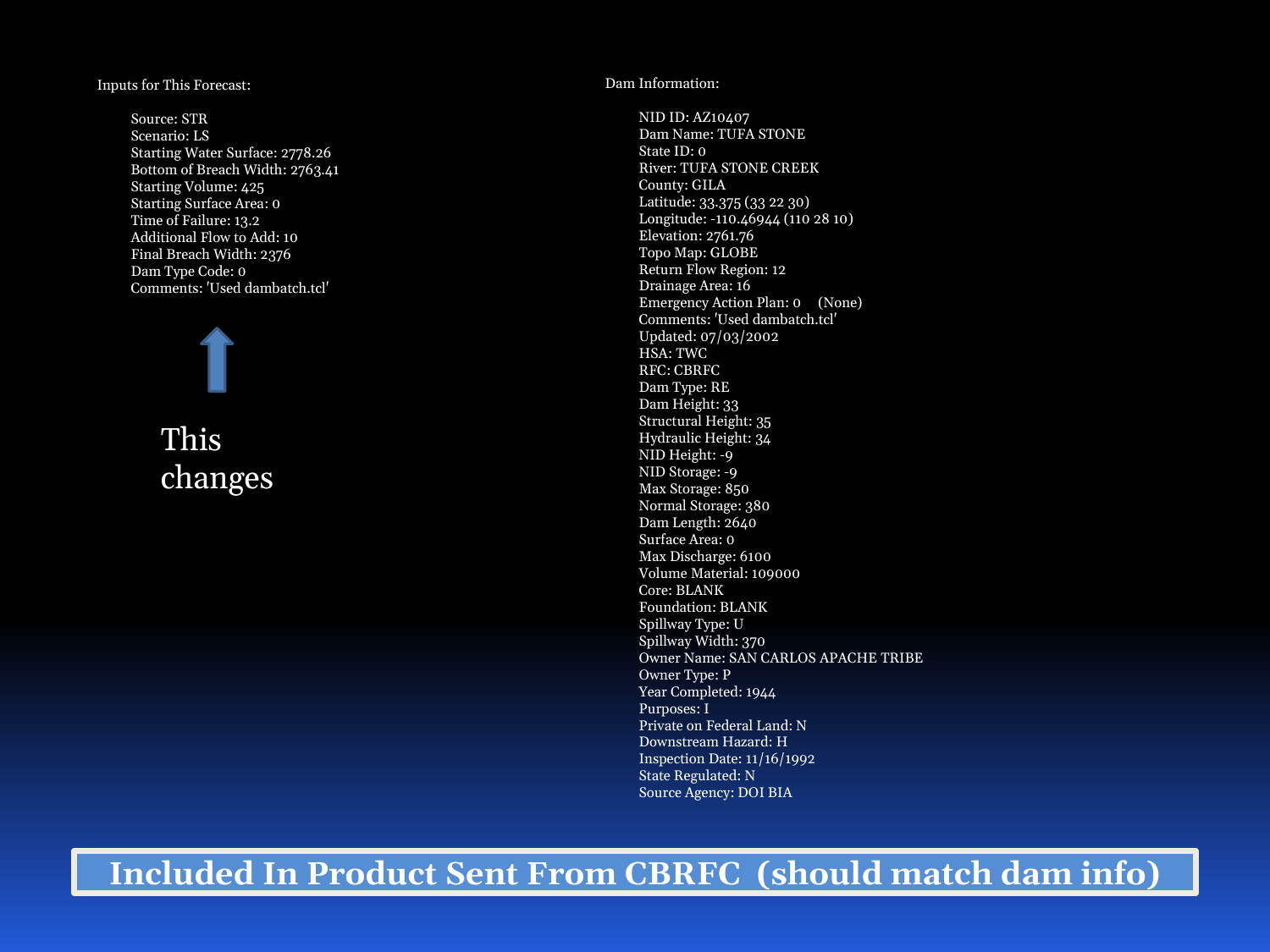

Inputs for This Forecast:

          Source: STR
          Scenario: LS
          Starting Water Surface: 2778.26
          Bottom of Breach Width: 2763.41
          Starting Volume: 425
          Starting Surface Area: 0
          Time of Failure: 13.2
          Additional Flow to Add: 10
          Final Breach Width: 2376
          Dam Type Code: 0
          Comments: 'Used dambatch.tcl'

Dam Information:

          NID ID: AZ10407
          Dam Name: TUFA STONE
          State ID: 0
          River: TUFA STONE CREEK
          County: GILA
          Latitude: 33.375 (33 22 30)
          Longitude: -110.46944 (110 28 10)
          Elevation: 2761.76
          Topo Map: GLOBE
          Return Flow Region: 12
          Drainage Area: 16
          Emergency Action Plan: 0     (None)
          Comments: 'Used dambatch.tcl'
          Updated: 07/03/2002
          HSA: TWC
          RFC: CBRFC
          Dam Type: RE
          Dam Height: 33
          Structural Height: 35
          Hydraulic Height: 34
          NID Height: -9
          NID Storage: -9
          Max Storage: 850
          Normal Storage: 380
          Dam Length: 2640
          Surface Area: 0
          Max Discharge: 6100
          Volume Material: 109000
          Core: BLANK
          Foundation: BLANK
          Spillway Type: U
          Spillway Width: 370
          Owner Name: SAN CARLOS APACHE TRIBE
          Owner Type: P
          Year Completed: 1944
          Purposes: I
          Private on Federal Land: N
          Downstream Hazard: H
          Inspection Date: 11/16/1992
          State Regulated: N
          Source Agency: DOI BIA

This changes
Included In Product Sent From CBRFC  (should match dam info)